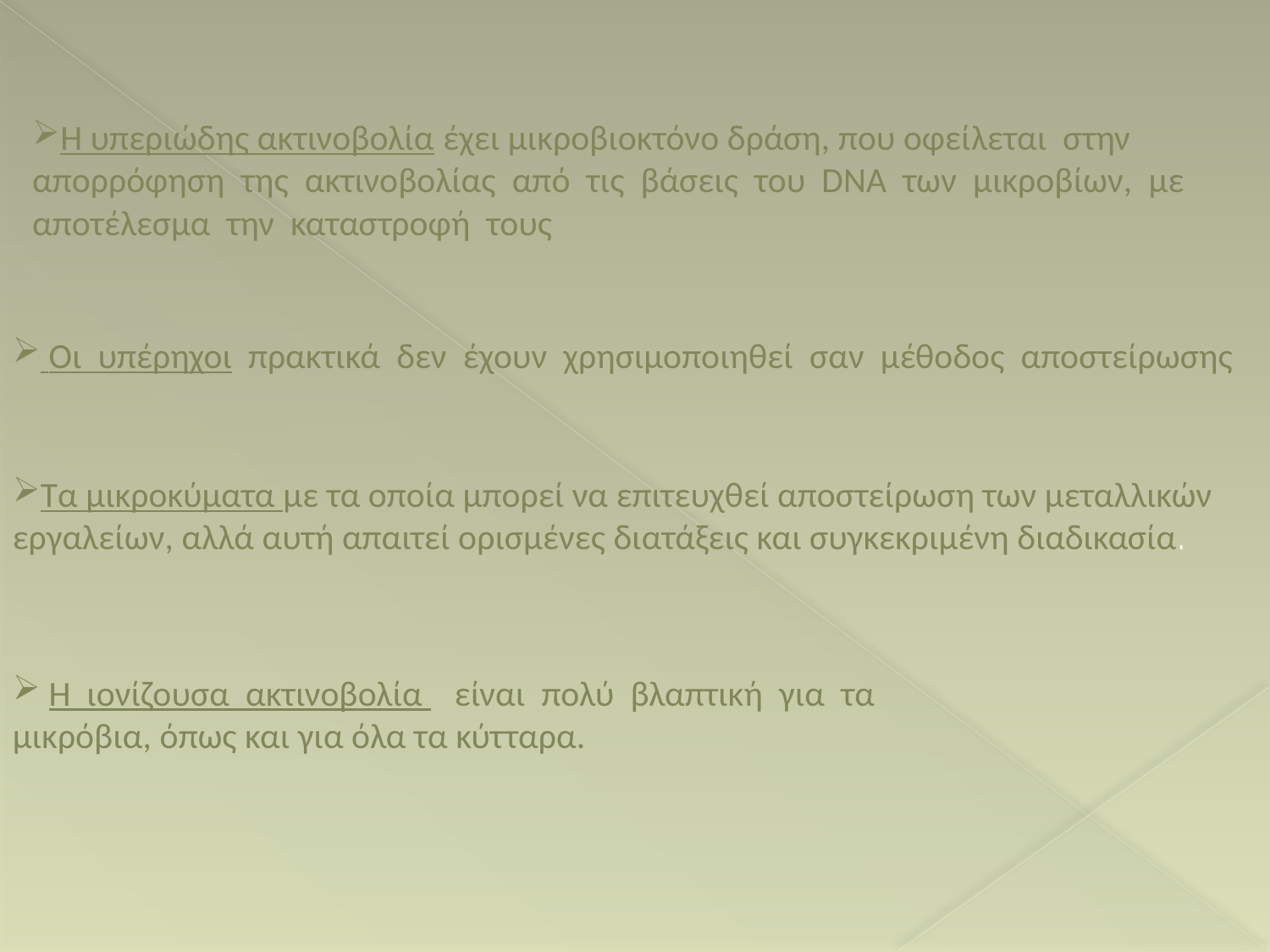

Η υπεριώδης ακτινοβολία έχει μικροβιοκτόνο δράση, που οφείλεται  στην
απορρόφηση  της  ακτινοβολίας  από  τις  βάσεις  του  DNA  των  μικροβίων,  με
αποτέλεσμα  την  καταστροφή  τους
 Οι  υπέρηχοι  πρακτικά  δεν  έχουν  χρησιμοποιηθεί  σαν  μέθοδος  αποστείρωσης
Τα μικροκύματα με τα οποία μπορεί να επιτευχθεί αποστείρωση των μεταλλικών εργαλείων, αλλά αυτή απαιτεί ορισμένες διατάξεις και συγκεκριμένη διαδικασία.
 Η  ιονίζουσα  ακτινοβολία    είναι  πολύ  βλαπτική  για  τα  μικρόβια, όπως και για όλα τα κύτταρα.